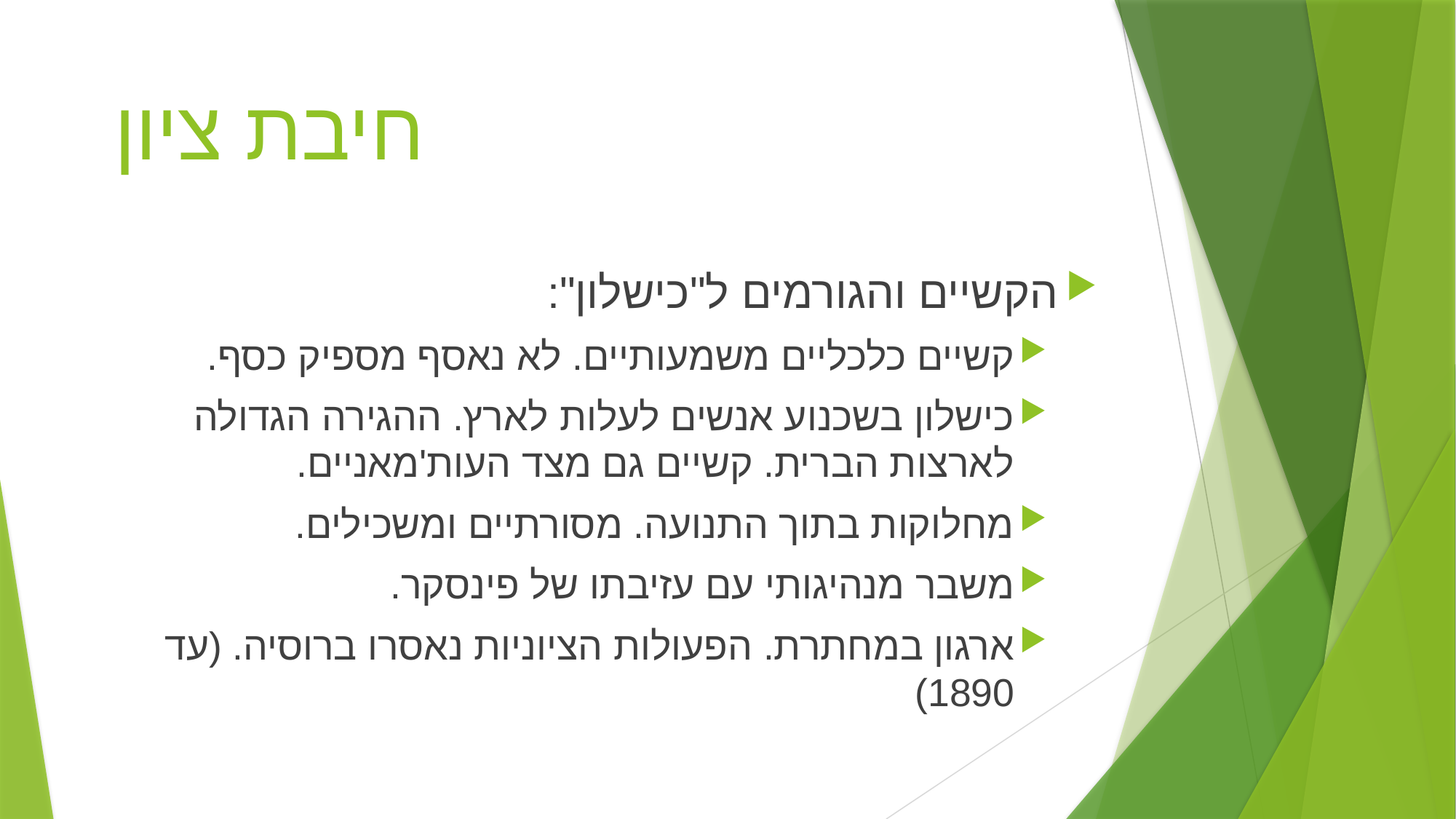

# חיבת ציון
הקשיים והגורמים ל"כישלון":
קשיים כלכליים משמעותיים. לא נאסף מספיק כסף.
כישלון בשכנוע אנשים לעלות לארץ. ההגירה הגדולה לארצות הברית. קשיים גם מצד העות'מאניים.
מחלוקות בתוך התנועה. מסורתיים ומשכילים.
משבר מנהיגותי עם עזיבתו של פינסקר.
ארגון במחתרת. הפעולות הציוניות נאסרו ברוסיה. (עד 1890)